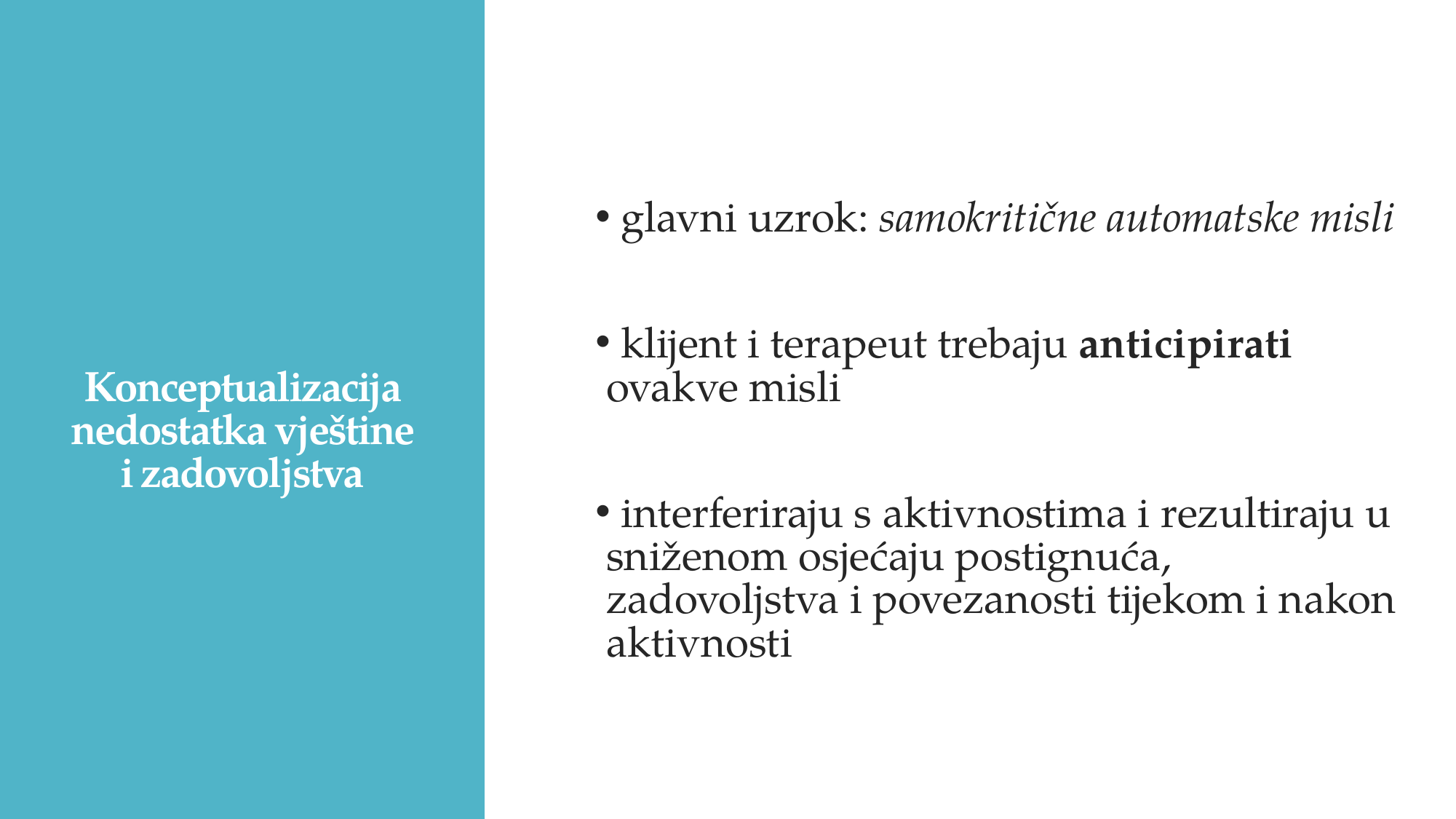

# Konceptualizacija nedostatka vještine i zadovoljstva
 glavni uzrok: samokritične automatske misli

 klijent i terapeut trebaju anticipirati ovakve misli

 interferiraju s aktivnostima i rezultiraju u sniženom osjećaju postignuća, zadovoljstva i povezanosti tijekom i nakon aktivnosti